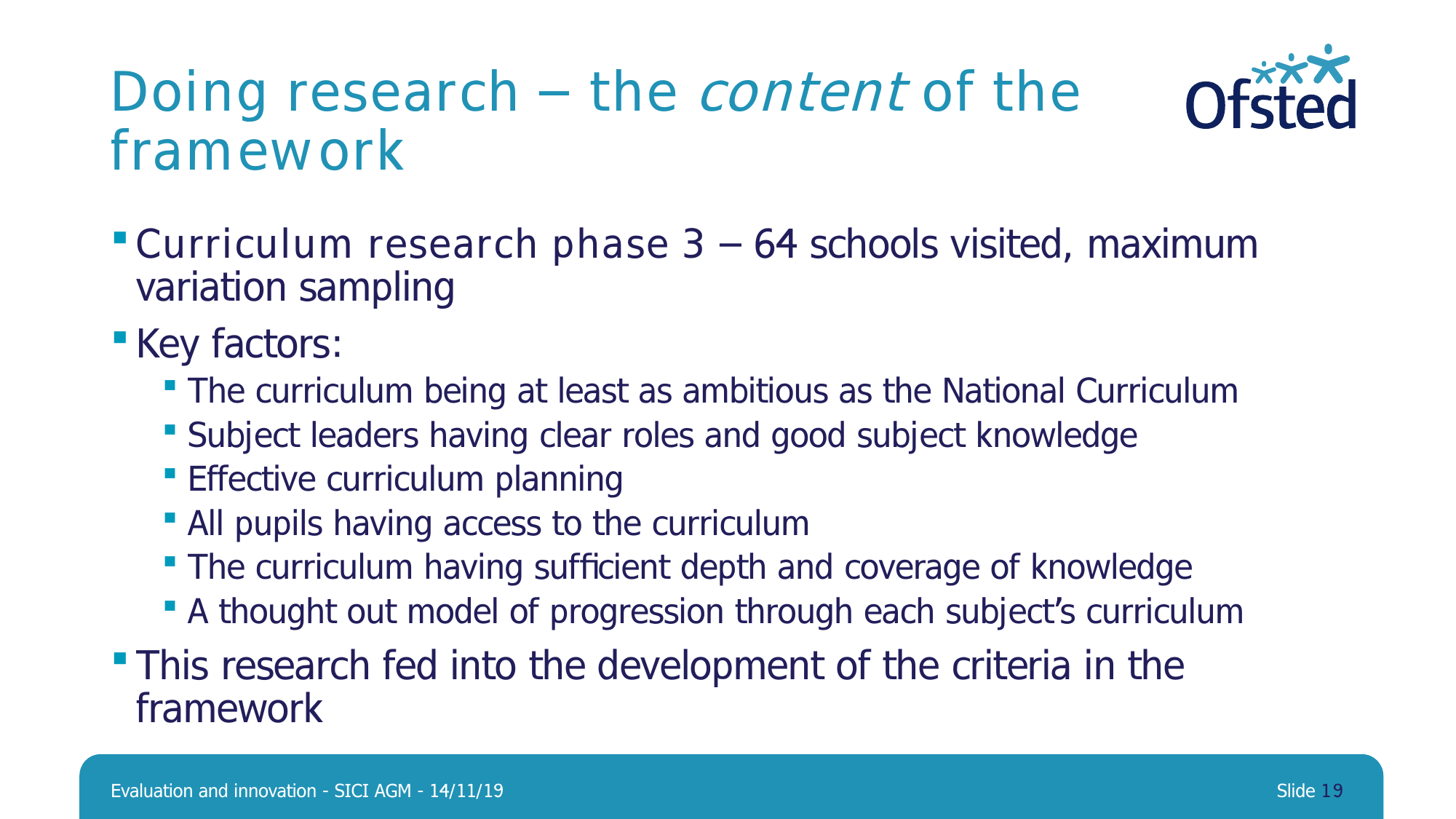

# Doing research – the content of the framework
Curriculum research phase 3 – 64 schools visited, maximum variation sampling
Key factors:
The curriculum being at least as ambitious as the National Curriculum
Subject leaders having clear roles and good subject knowledge
Effective curriculum planning
All pupils having access to the curriculum
The curriculum having sufficient depth and coverage of knowledge
A thought out model of progression through each subject’s curriculum
This research fed into the development of the criteria in the framework

Evaluation and innovation - SICI AGM - 14/11/19
Slide 19